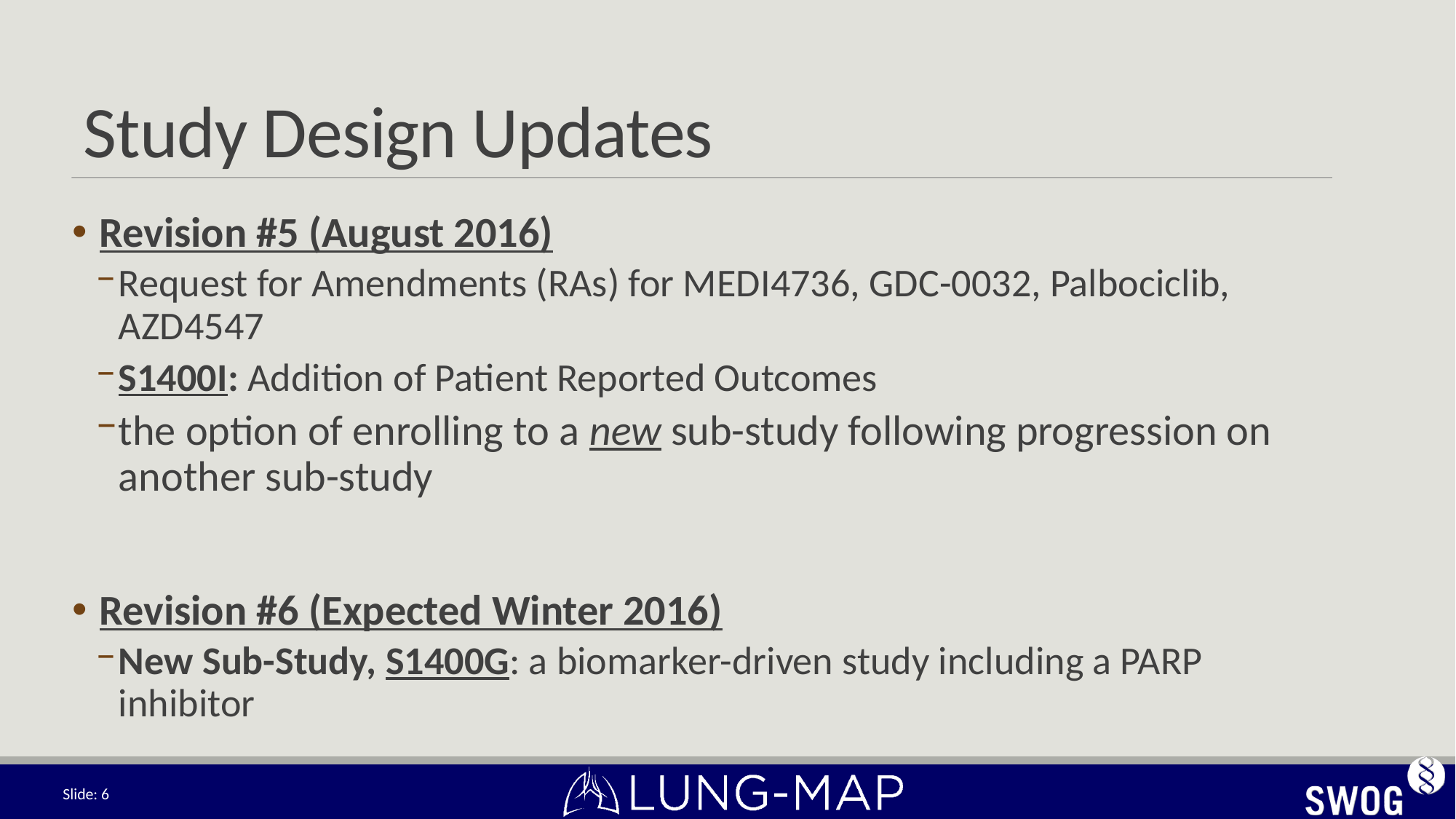

# Study Design Updates
Revision #5 (August 2016)
Request for Amendments (RAs) for MEDI4736, GDC-0032, Palbociclib, AZD4547
S1400I: Addition of Patient Reported Outcomes
the option of enrolling to a new sub-study following progression on another sub-study

Revision #6 (Expected Winter 2016)
New Sub-Study, S1400G: a biomarker-driven study including a PARP inhibitor
Slide: 6